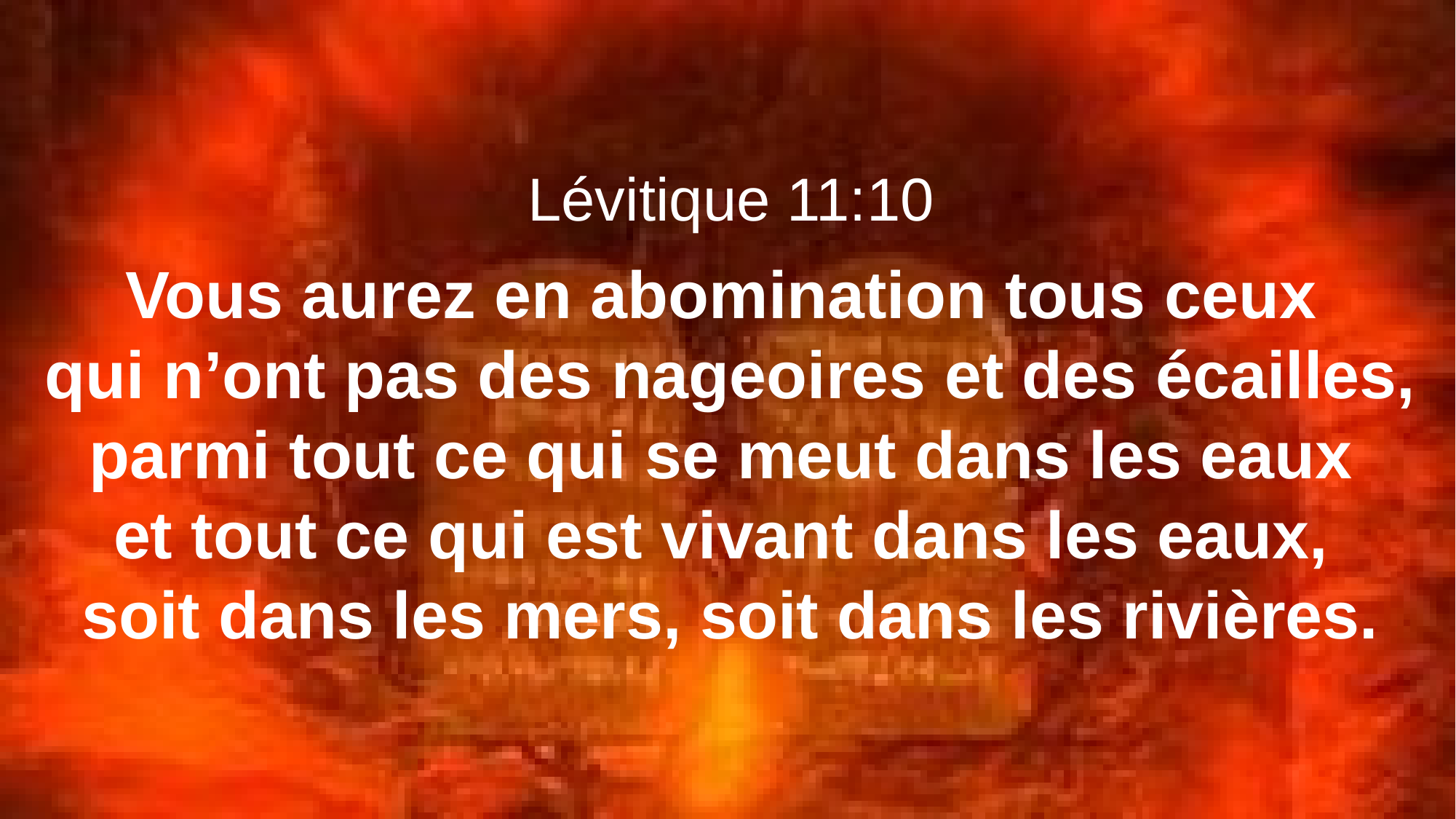

Lévitique 11:10

Vous aurez en abomination tous ceux
qui n’ont pas des nageoires et des écailles, parmi tout ce qui se meut dans les eaux
et tout ce qui est vivant dans les eaux,
soit dans les mers, soit dans les rivières.